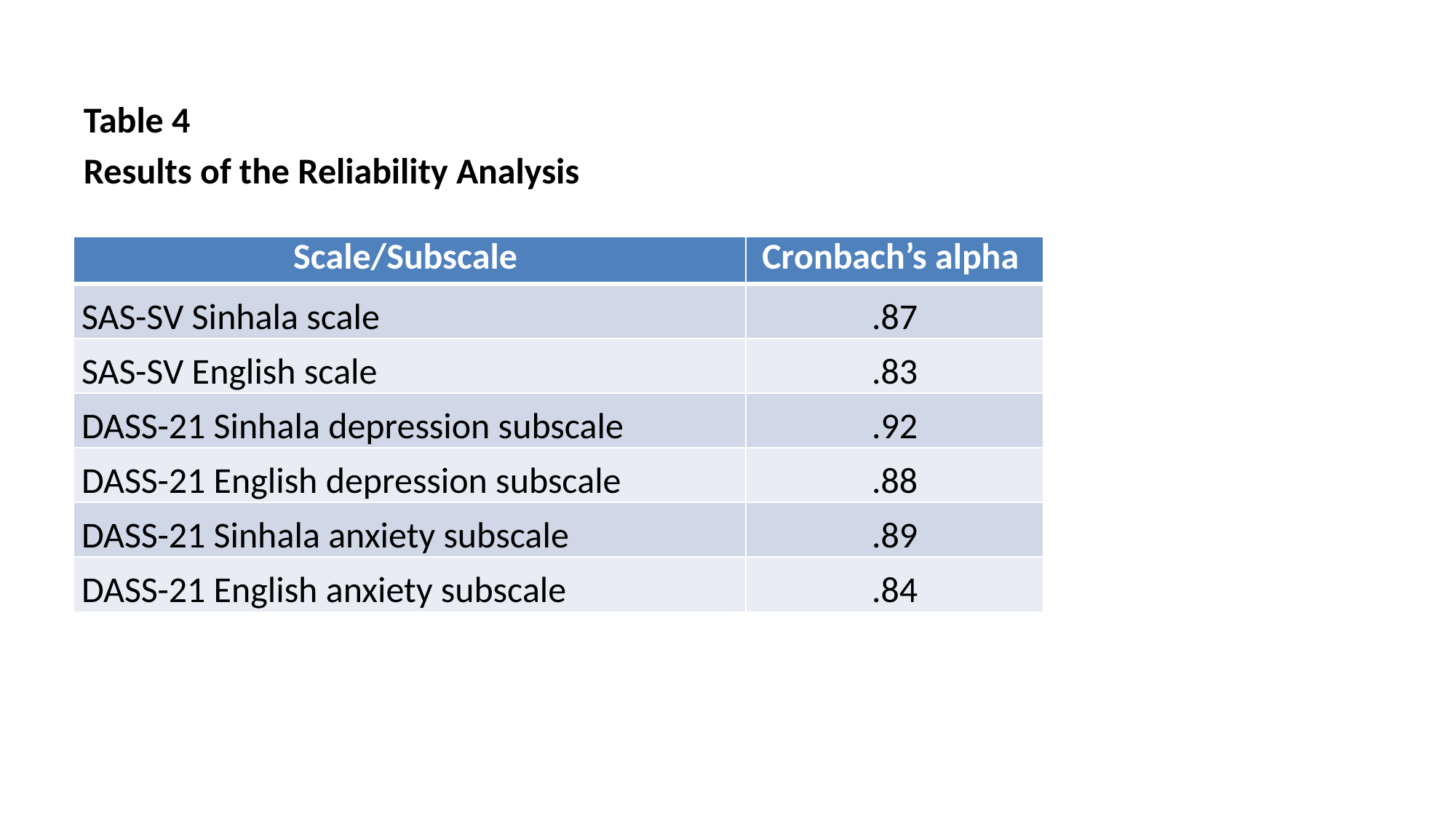

Table 4
Results of the Reliability Analysis

| Scale/Subscale | Cronbach’s alpha |
| --- | --- |
| SAS-SV Sinhala scale | .87 |
| SAS-SV English scale | .83 |
| DASS-21 Sinhala depression subscale | .92 |
| DASS-21 English depression subscale | .88 |
| DASS-21 Sinhala anxiety subscale | .89 |
| DASS-21 English anxiety subscale | .84 |